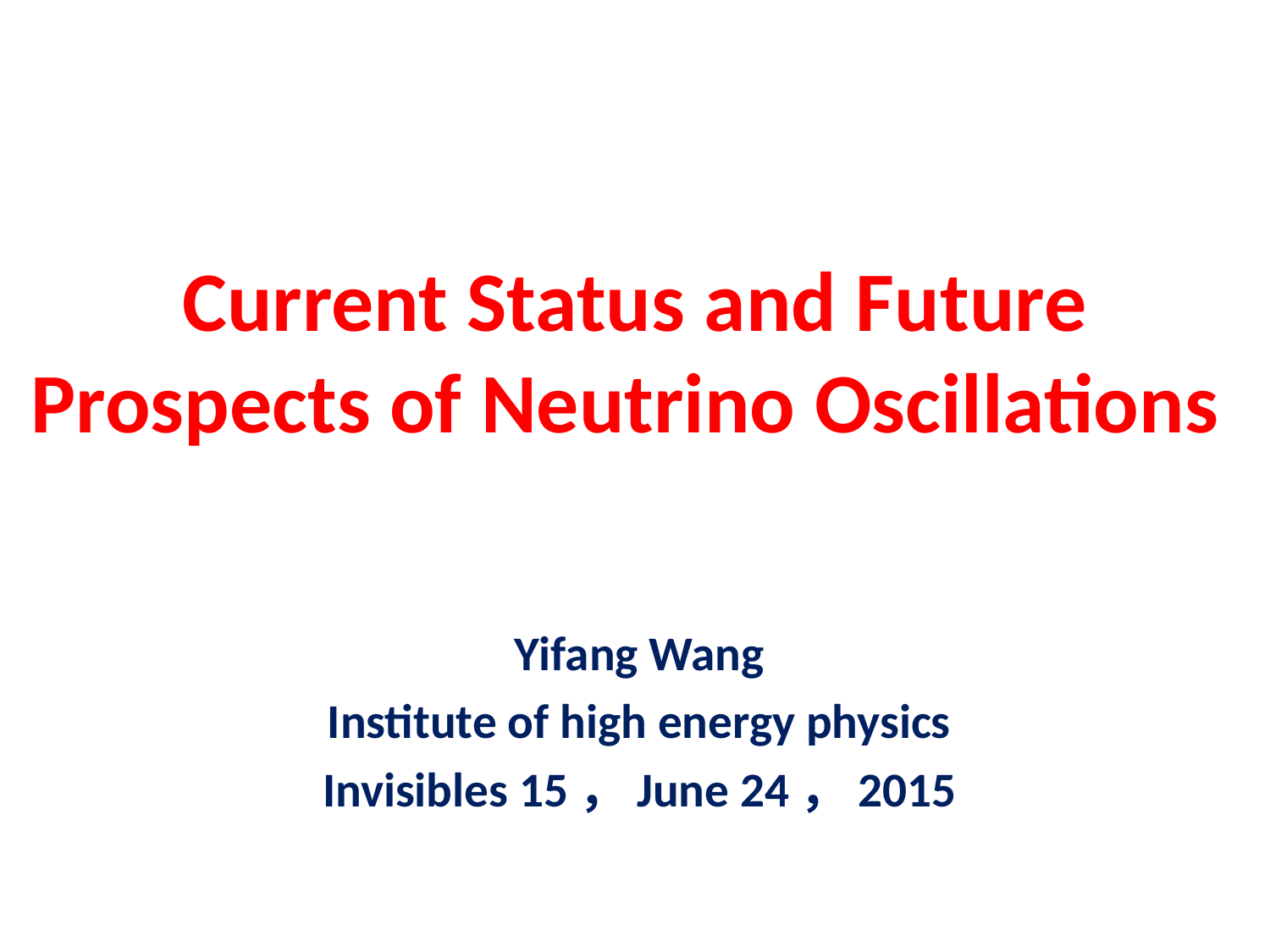

# Current Status and Future Prospects of Neutrino Oscillations
Yifang Wang
Institute of high energy physics
Invisibles 15，June 24，2015